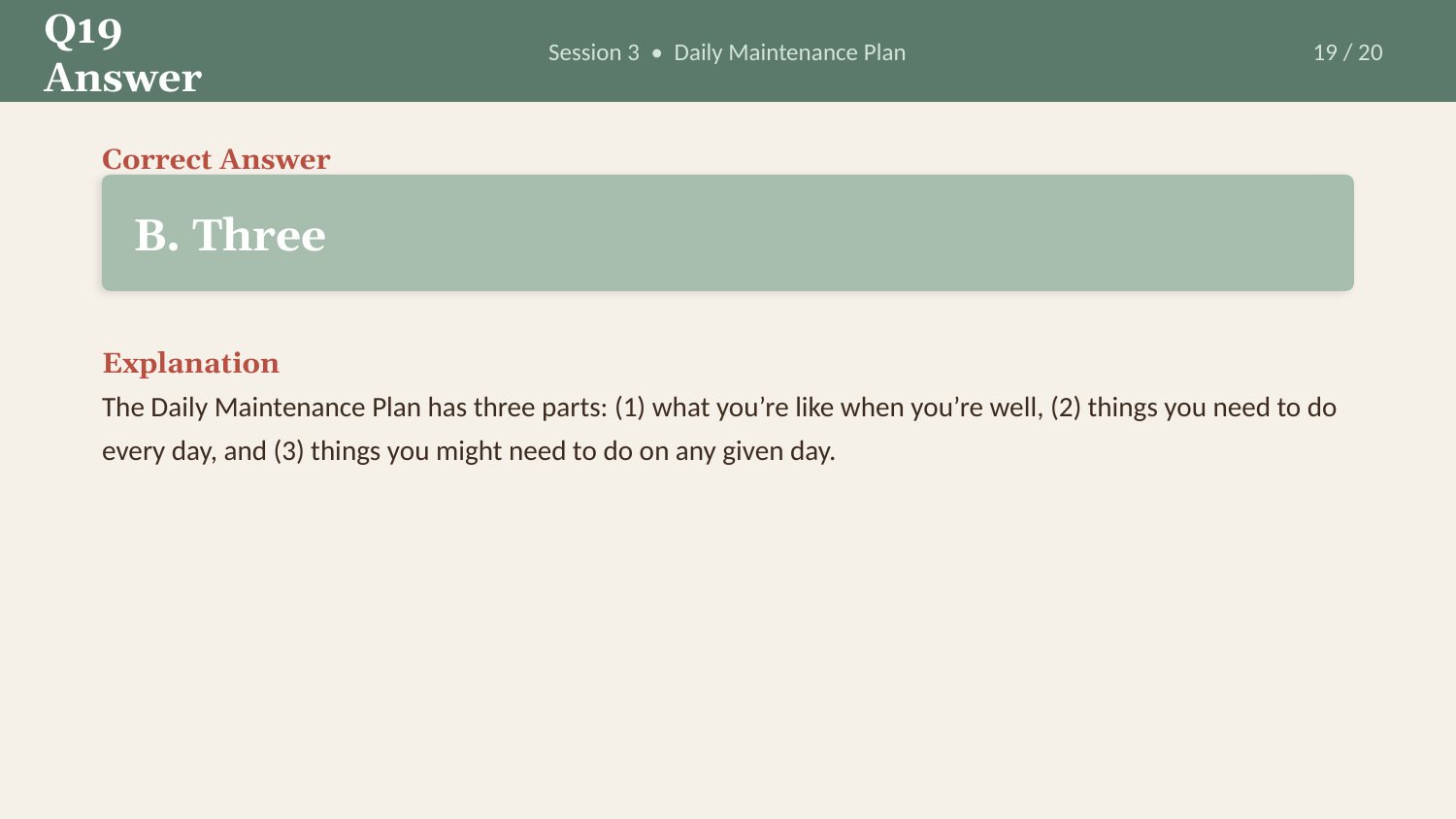

Q19 Answer
Session 3  •  Daily Maintenance Plan
19 / 20
Correct Answer
B. Three
Explanation
The Daily Maintenance Plan has three parts: (1) what you’re like when you’re well, (2) things you need to do every day, and (3) things you might need to do on any given day.